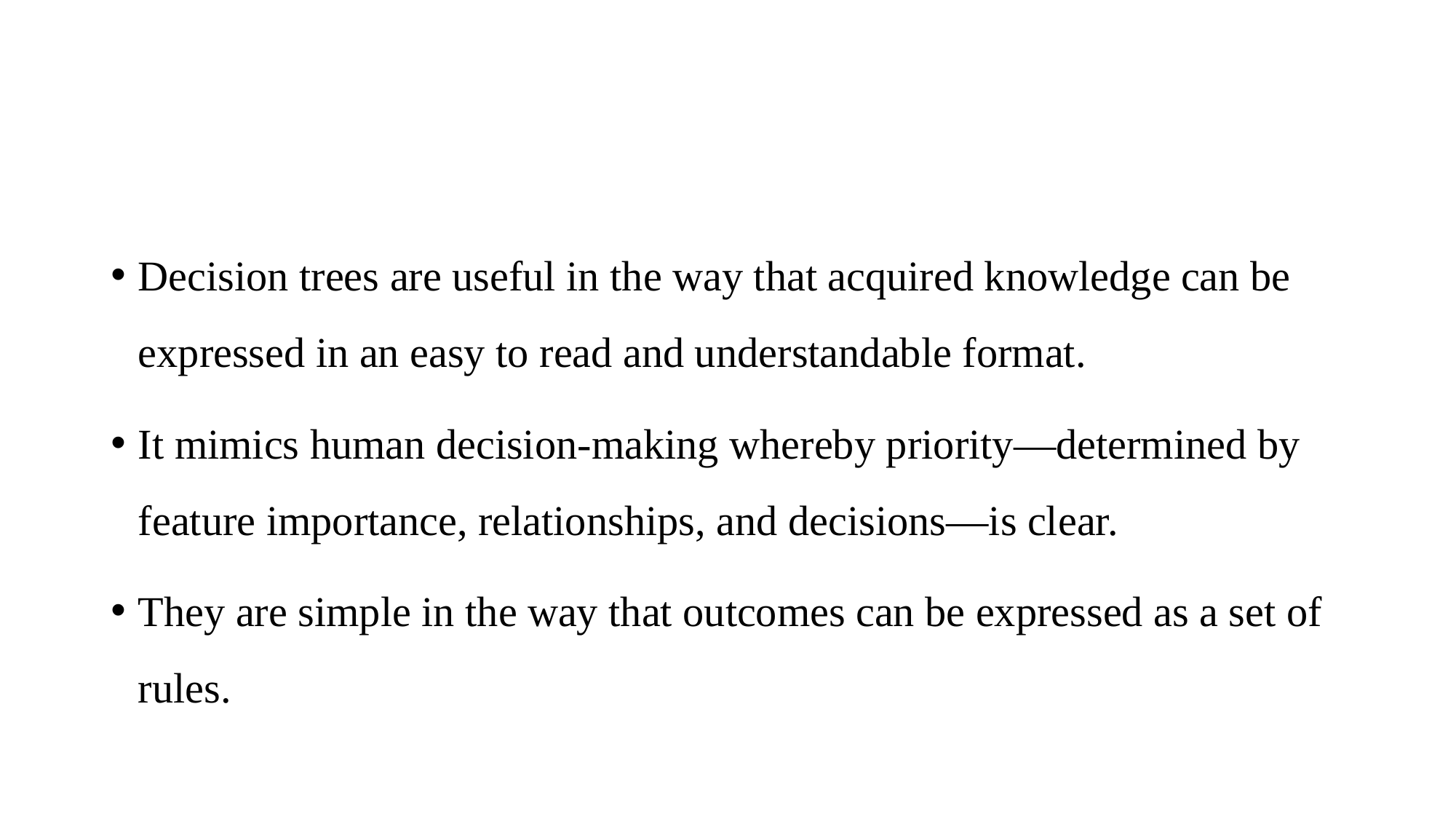

#
Decision trees are useful in the way that acquired knowledge can be expressed in an easy to read and understandable format.
It mimics human decision-making whereby priority—determined by feature importance, relationships, and decisions—is clear.
They are simple in the way that outcomes can be expressed as a set of rules.